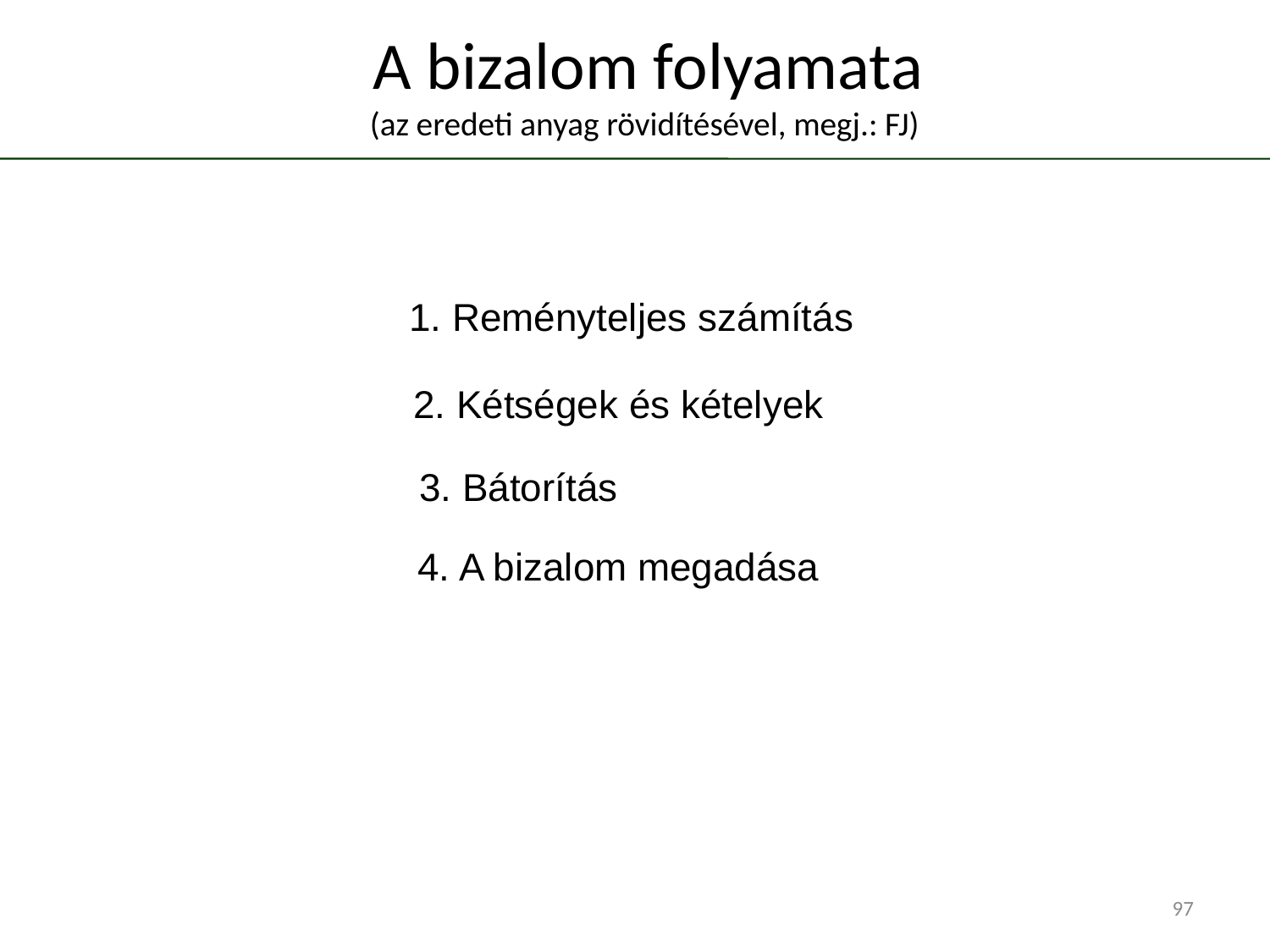

# A bizalom folyamata (az eredeti anyag rövidítésével, megj.: FJ)

1. Reményteljes számítás
2. Kétségek és kételyek
3. Bátorítás
4. A bizalom megadása
97